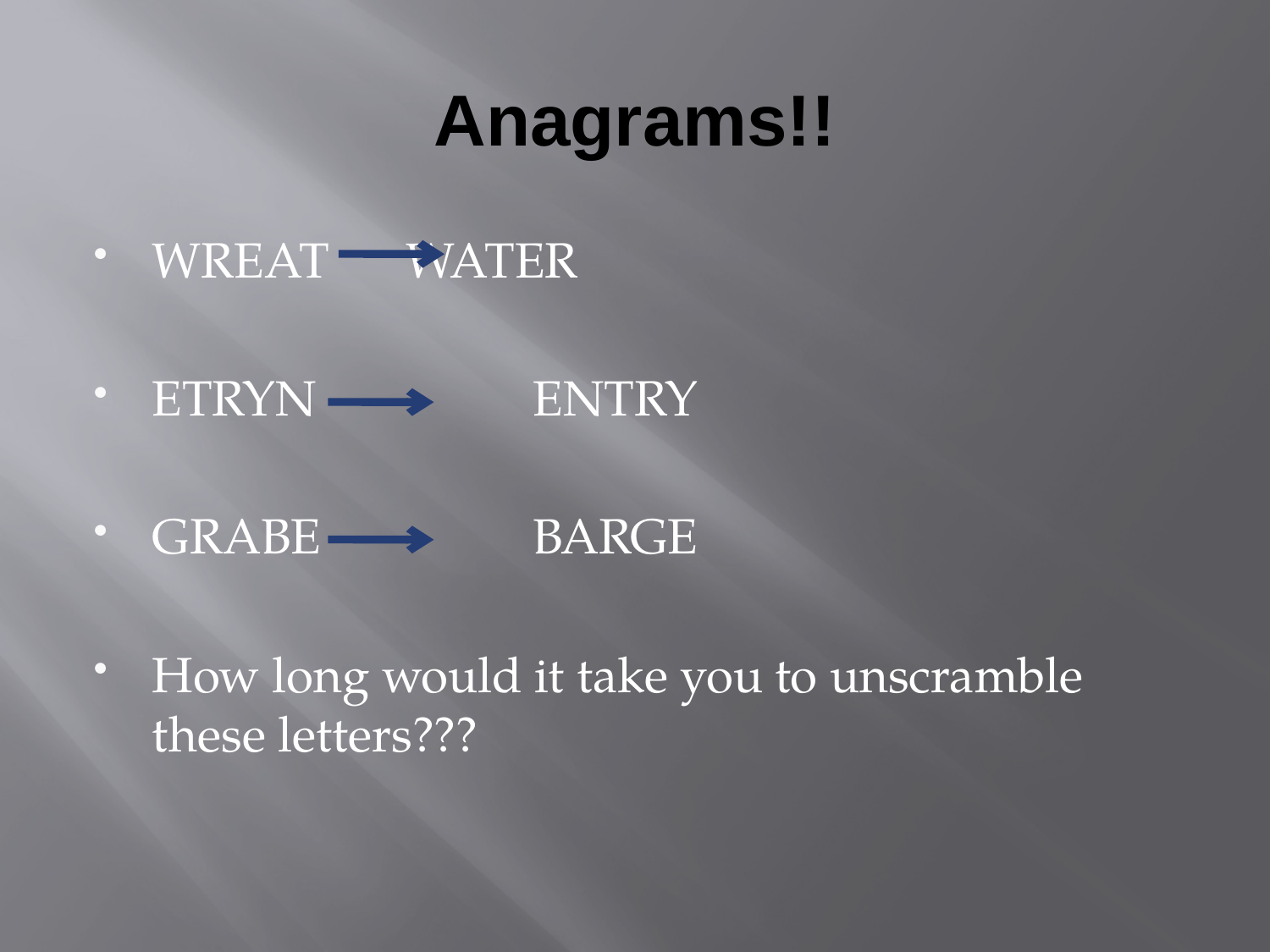

# Anagrams!!
WREAT	WATER

ETRYN		ENTRY

GRABE		BARGE

How long would it take you to unscramble these letters???